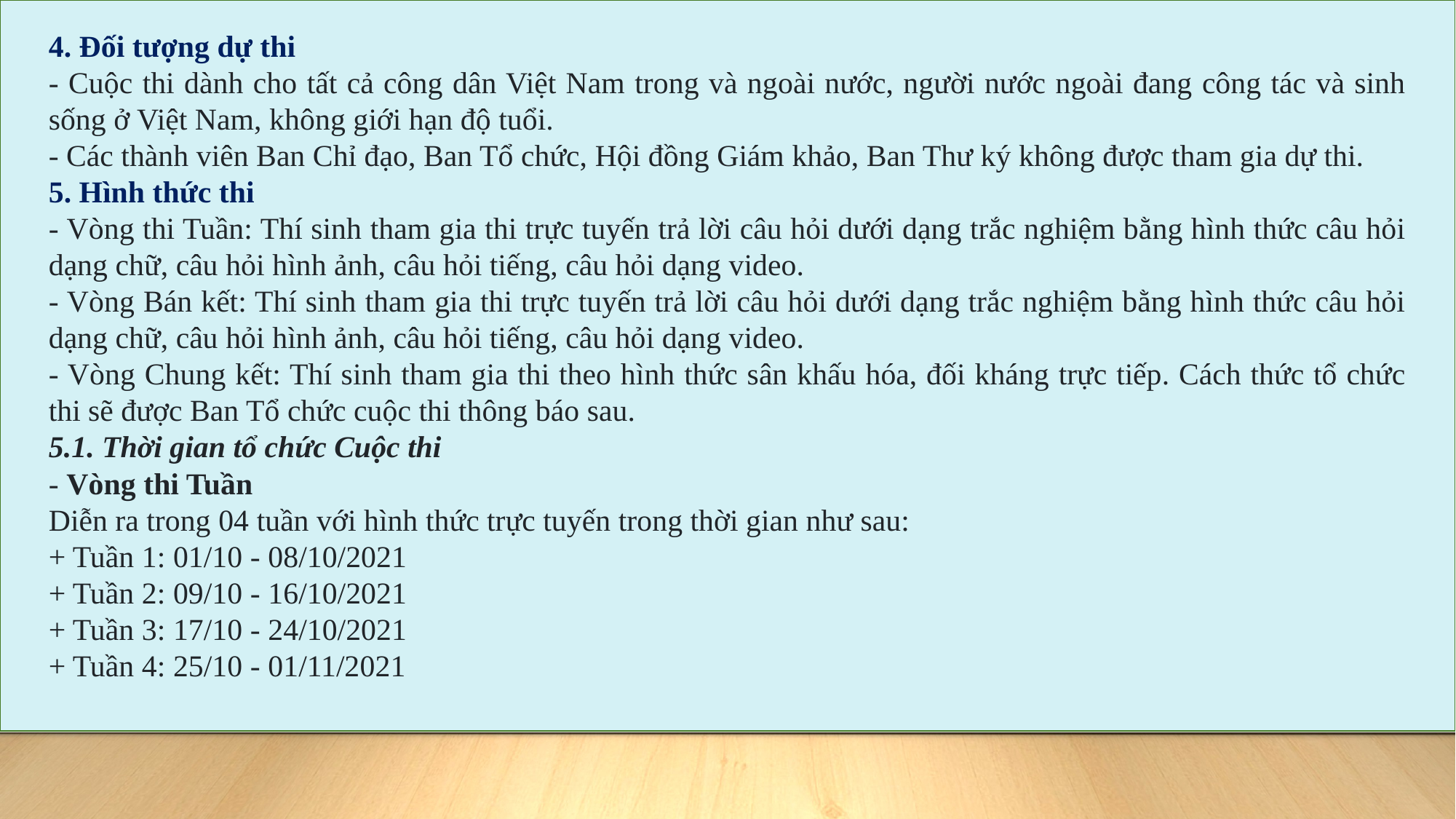

4. Đối tượng dự thi
- Cuộc thi dành cho tất cả công dân Việt Nam trong và ngoài nước, người nước ngoài đang công tác và sinh sống ở Việt Nam, không giới hạn độ tuổi.
- Các thành viên Ban Chỉ đạo, Ban Tổ chức, Hội đồng Giám khảo, Ban Thư ký không được tham gia dự thi.​
5. Hình thức thi
- Vòng thi Tuần: Thí sinh tham gia thi trực tuyến trả lời câu hỏi dưới dạng trắc nghiệm bằng hình thức câu hỏi dạng chữ, câu hỏi hình ảnh, câu hỏi tiếng, câu hỏi dạng video.
- Vòng Bán kết: Thí sinh tham gia thi trực tuyến trả lời câu hỏi dưới dạng trắc nghiệm bằng hình thức câu hỏi dạng chữ, câu hỏi hình ảnh, câu hỏi tiếng, câu hỏi dạng video.
- Vòng Chung kết: Thí sinh tham gia thi theo hình thức sân khấu hóa, đối kháng trực tiếp. Cách thức tổ chức thi sẽ được Ban Tổ chức cuộc thi thông báo sau.
5.1. Thời gian tổ chức Cuộc thi
- Vòng thi Tuần
Diễn ra trong 04 tuần với hình thức trực tuyến trong thời gian như sau:
+ Tuần 1: 01/10 - 08/10/2021
+ Tuần 2: 09/10 - 16/10/2021
+ Tuần 3: 17/10 - 24/10/2021
+ Tuần 4: 25/10 - 01/11/2021